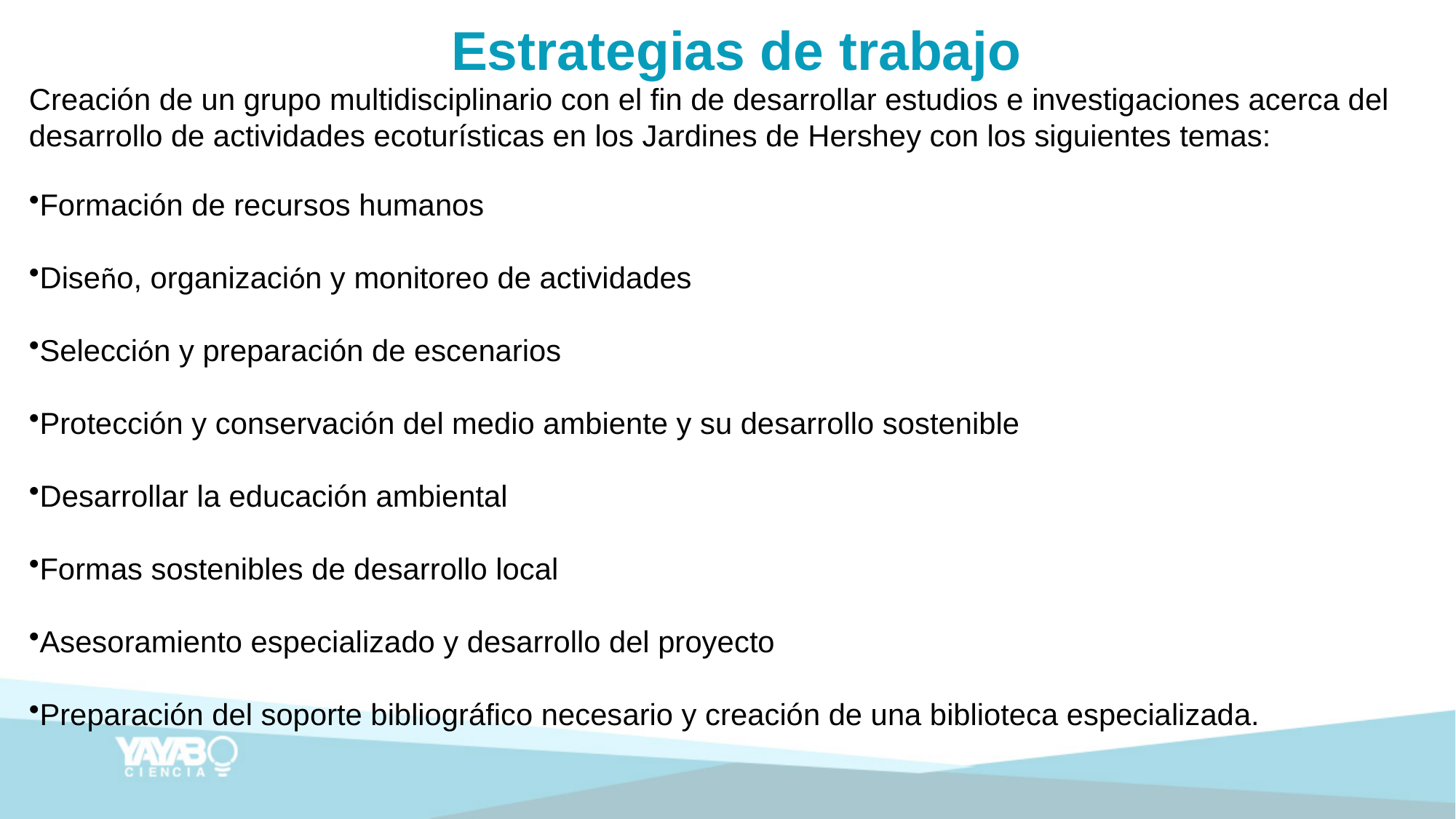

# Estrategias de trabajo
Creación de un grupo multidisciplinario con el fin de desarrollar estudios e investigaciones acerca del desarrollo de actividades ecoturísticas en los Jardines de Hershey con los siguientes temas:

Formación de recursos humanos

Diseño, organización y monitoreo de actividades

Selección y preparación de escenarios

Protección y conservación del medio ambiente y su desarrollo sostenible

Desarrollar la educación ambiental

Formas sostenibles de desarrollo local

Asesoramiento especializado y desarrollo del proyecto

Preparación del soporte bibliográfico necesario y creación de una biblioteca especializada.